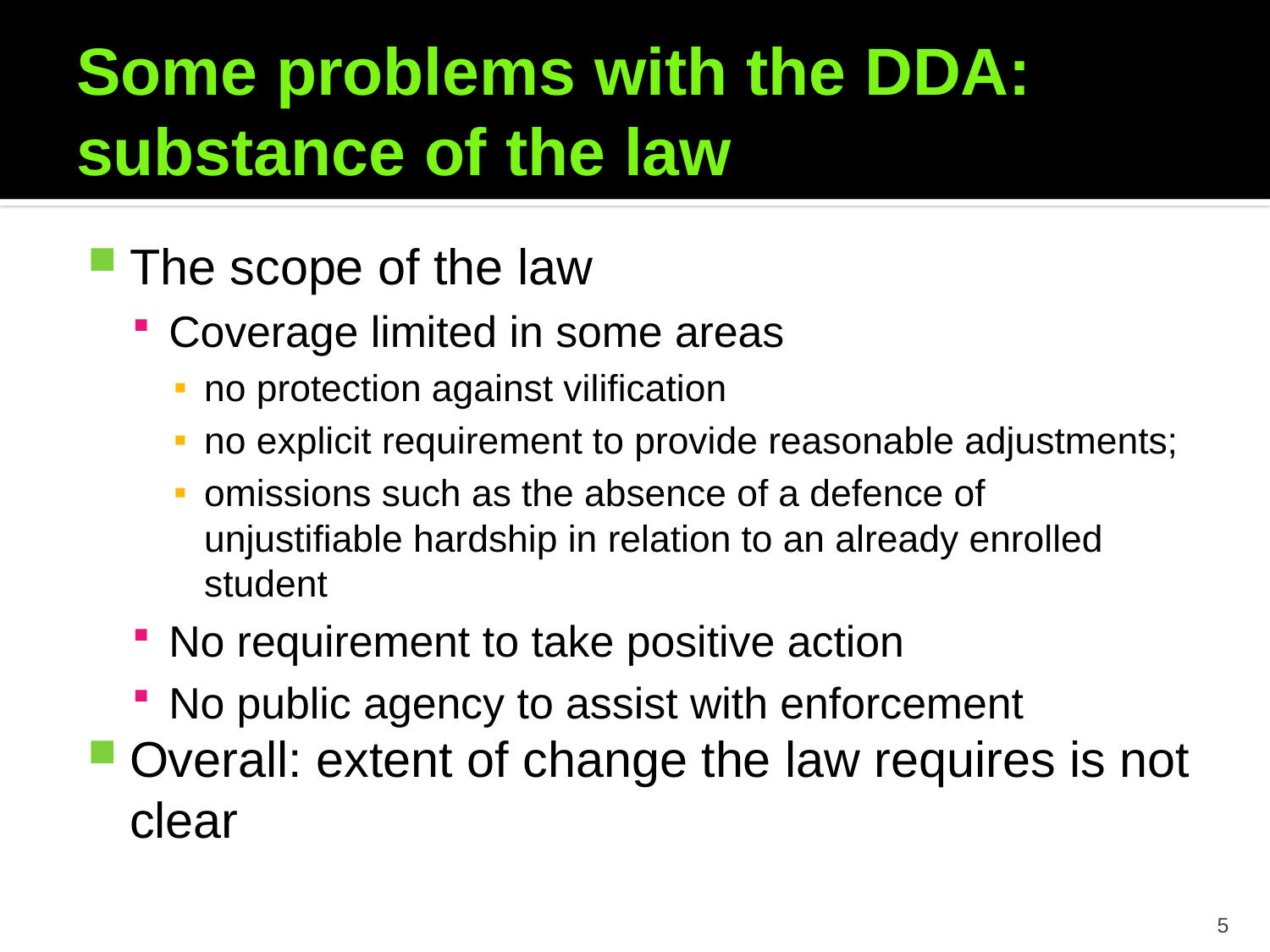

# Some problems with the DDA: substance of the law
The scope of the law
Coverage limited in some areas
no protection against vilification
no explicit requirement to provide reasonable adjustments;
omissions such as the absence of a defence of unjustifiable hardship in relation to an already enrolled student
No requirement to take positive action
No public agency to assist with enforcement
Overall: extent of change the law requires is not clear

5